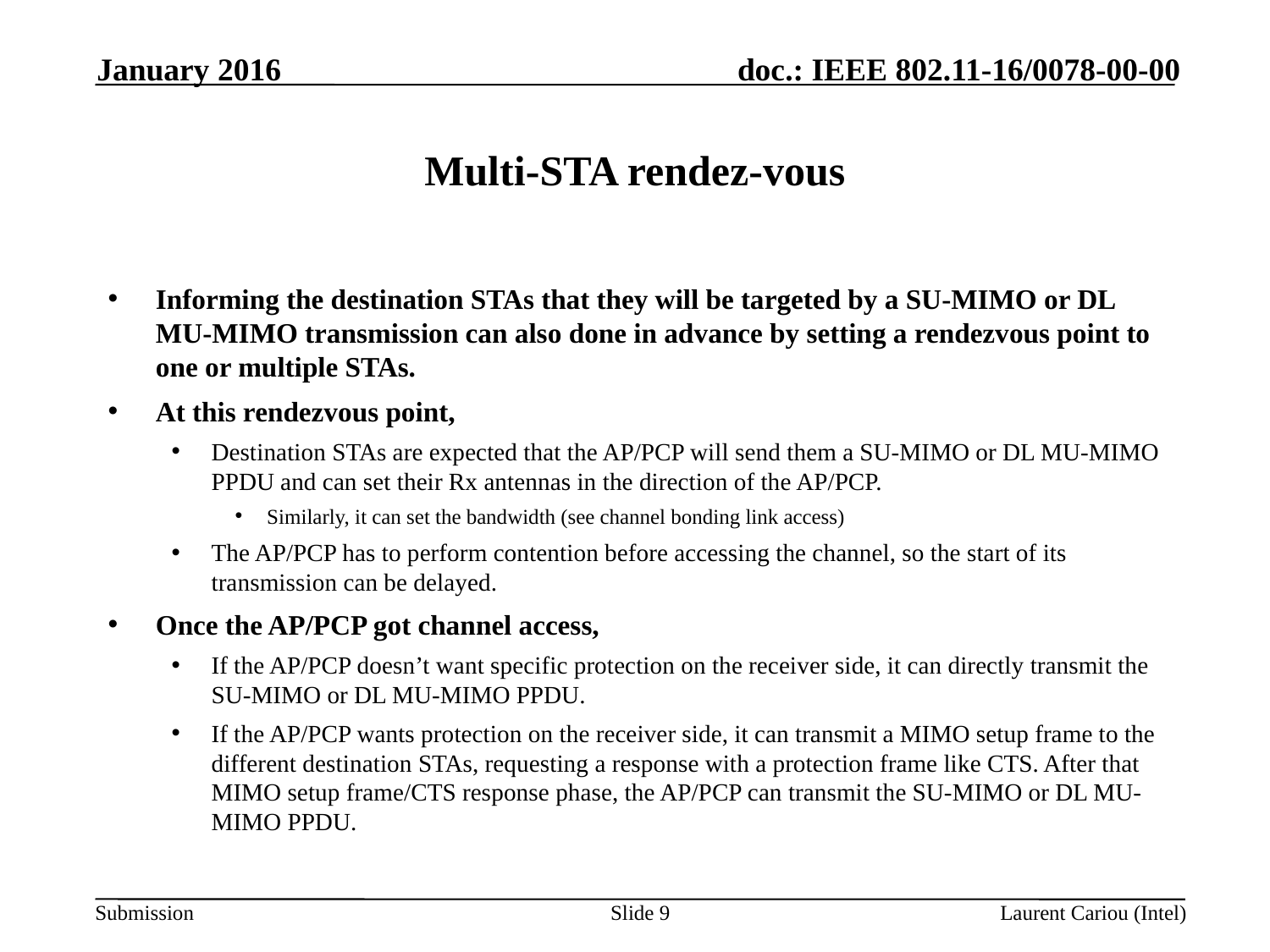

January 2016
# Multi-STA rendez-vous
Informing the destination STAs that they will be targeted by a SU-MIMO or DL MU-MIMO transmission can also done in advance by setting a rendezvous point to one or multiple STAs.
At this rendezvous point,
Destination STAs are expected that the AP/PCP will send them a SU-MIMO or DL MU-MIMO PPDU and can set their Rx antennas in the direction of the AP/PCP.
Similarly, it can set the bandwidth (see channel bonding link access)
The AP/PCP has to perform contention before accessing the channel, so the start of its transmission can be delayed.
Once the AP/PCP got channel access,
If the AP/PCP doesn’t want specific protection on the receiver side, it can directly transmit the SU-MIMO or DL MU-MIMO PPDU.
If the AP/PCP wants protection on the receiver side, it can transmit a MIMO setup frame to the different destination STAs, requesting a response with a protection frame like CTS. After that MIMO setup frame/CTS response phase, the AP/PCP can transmit the SU-MIMO or DL MU-MIMO PPDU.

Slide 9